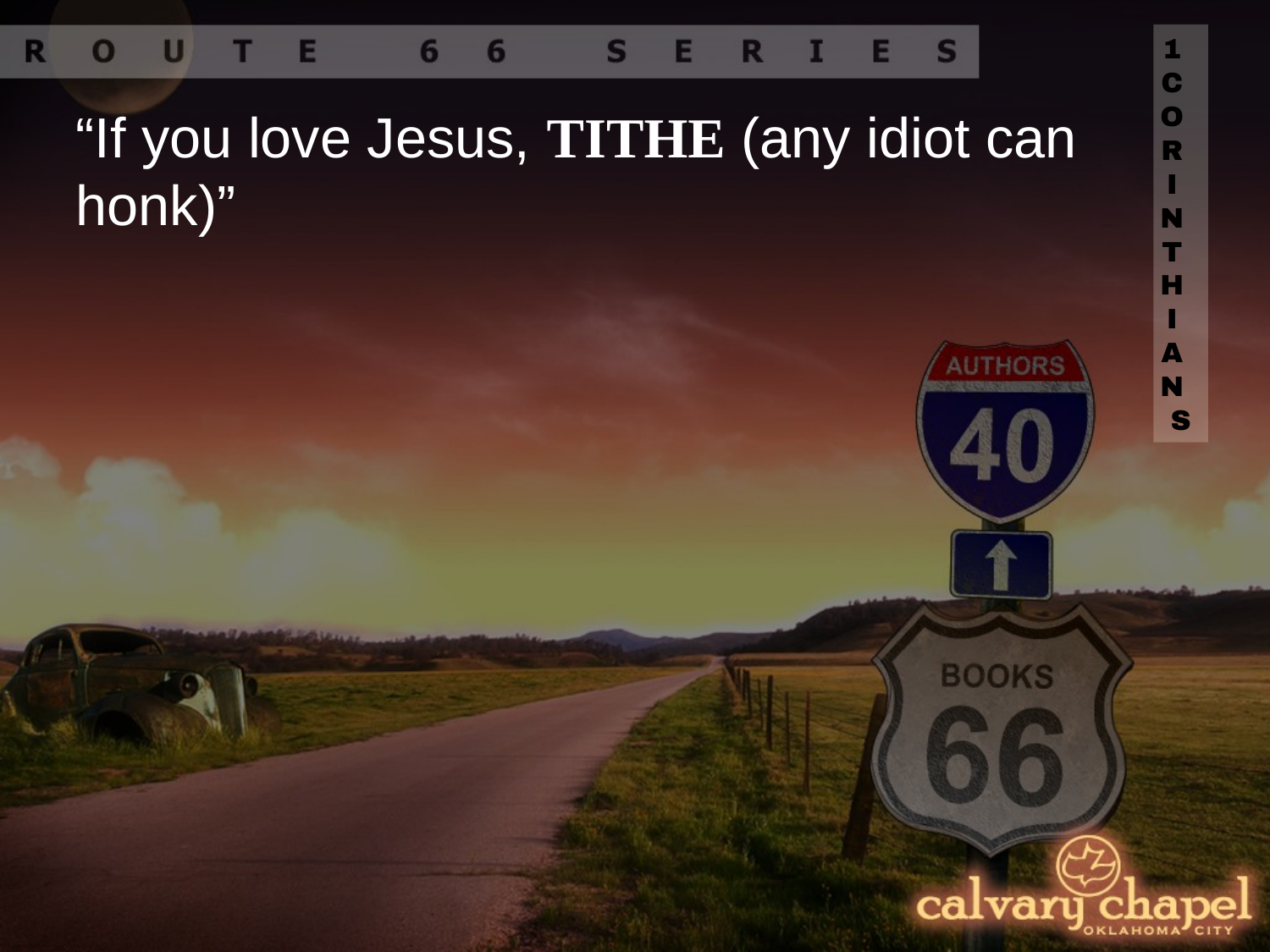

1 CORINTHIANS
“If you love Jesus, TITHE (any idiot can honk)”